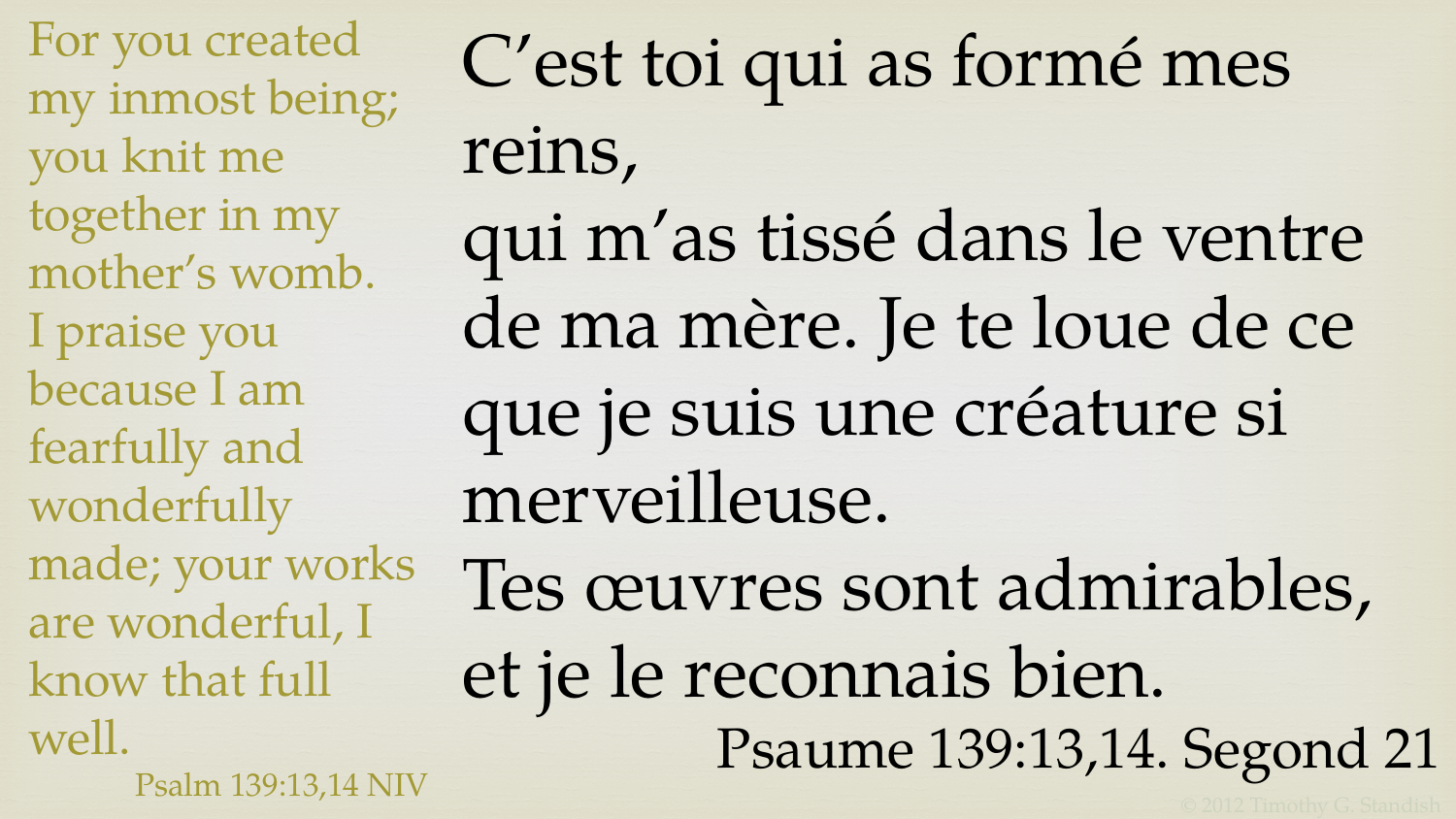

For you created my inmost being; you knit me together in my mother’s womb.
I praise you because I am fearfully and wonderfully made; your works are wonderful, I know that full well.
Psalm 139:13,14 NIV
C’est toi qui as formé mes reins,
qui m’as tissé dans le ventre de ma mère. Je te loue de ce que je suis une créature si merveilleuse.
Tes œuvres sont admirables,
et je le reconnais bien.
Psaume 139:13,14. Segond 21